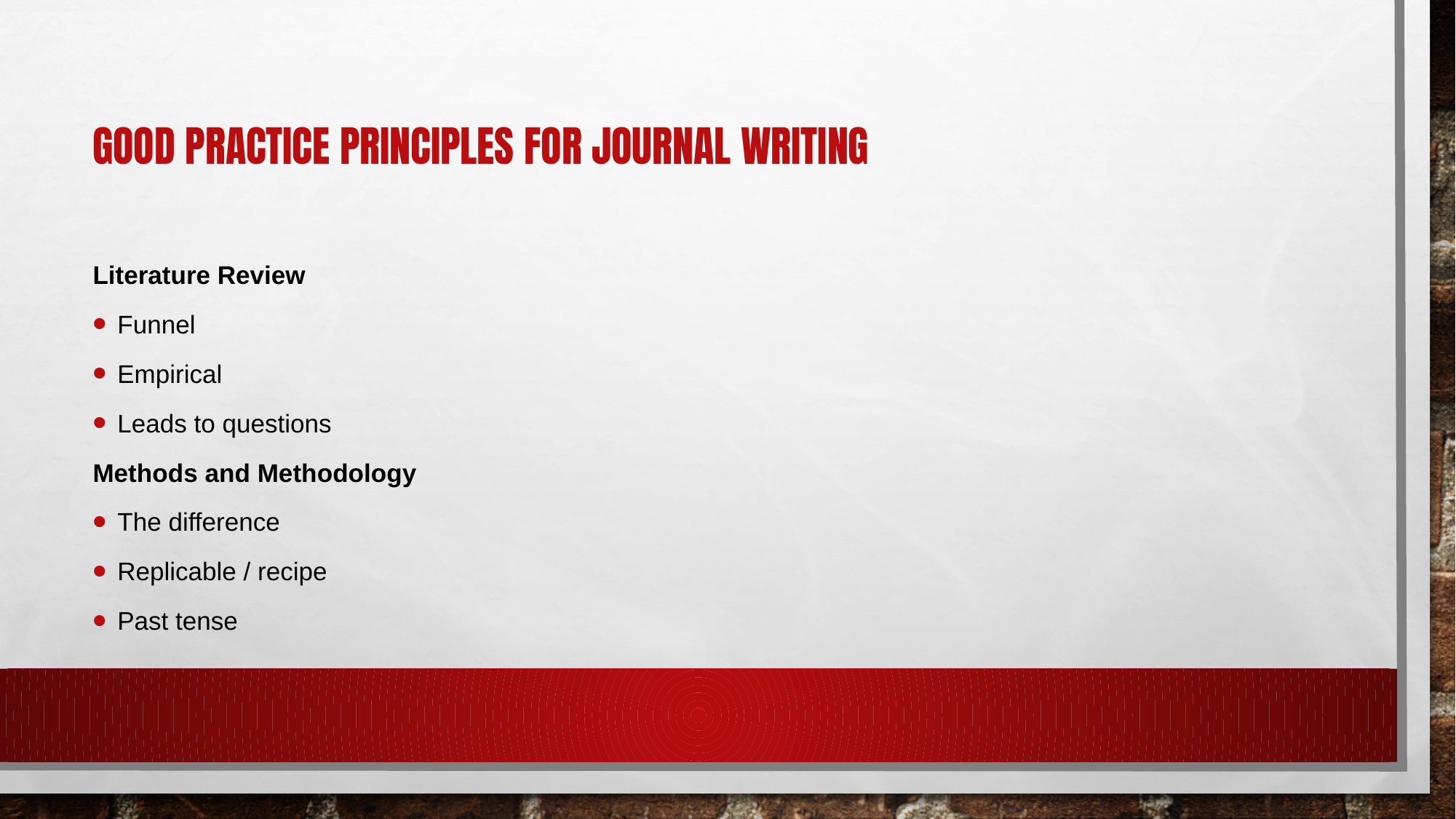

# Good practice principles for journal writing
Literature Review
Funnel
Empirical
Leads to questions
Methods and Methodology
The difference
Replicable / recipe
Past tense